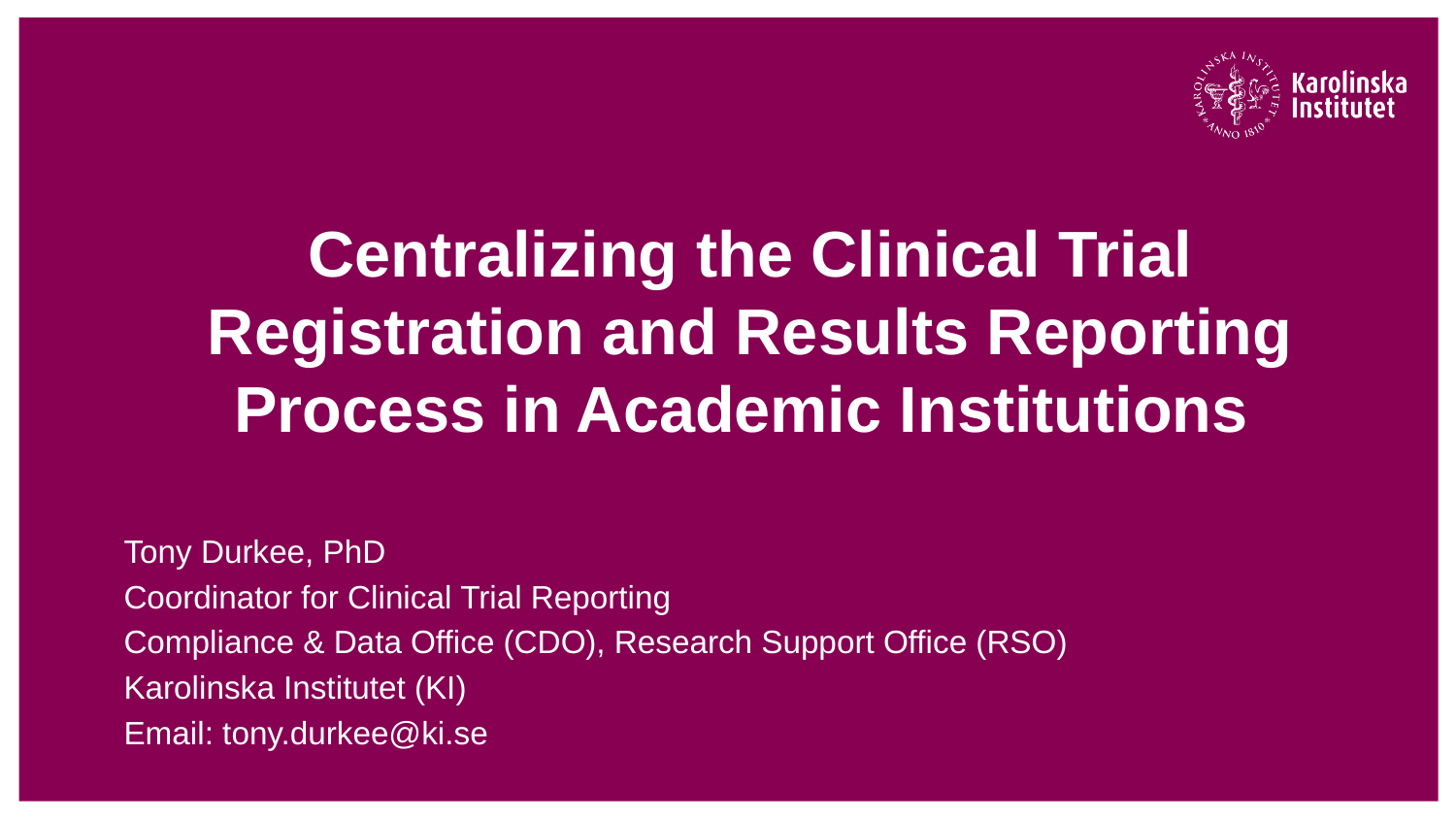

# Centralizing the Clinical Trial Registration and Results Reporting Process in Academic Institutions
Tony Durkee, PhD
Coordinator for Clinical Trial Reporting
Compliance & Data Office (CDO), Research Support Office (RSO)
Karolinska Institutet (KI)
Email: tony.durkee@ki.se